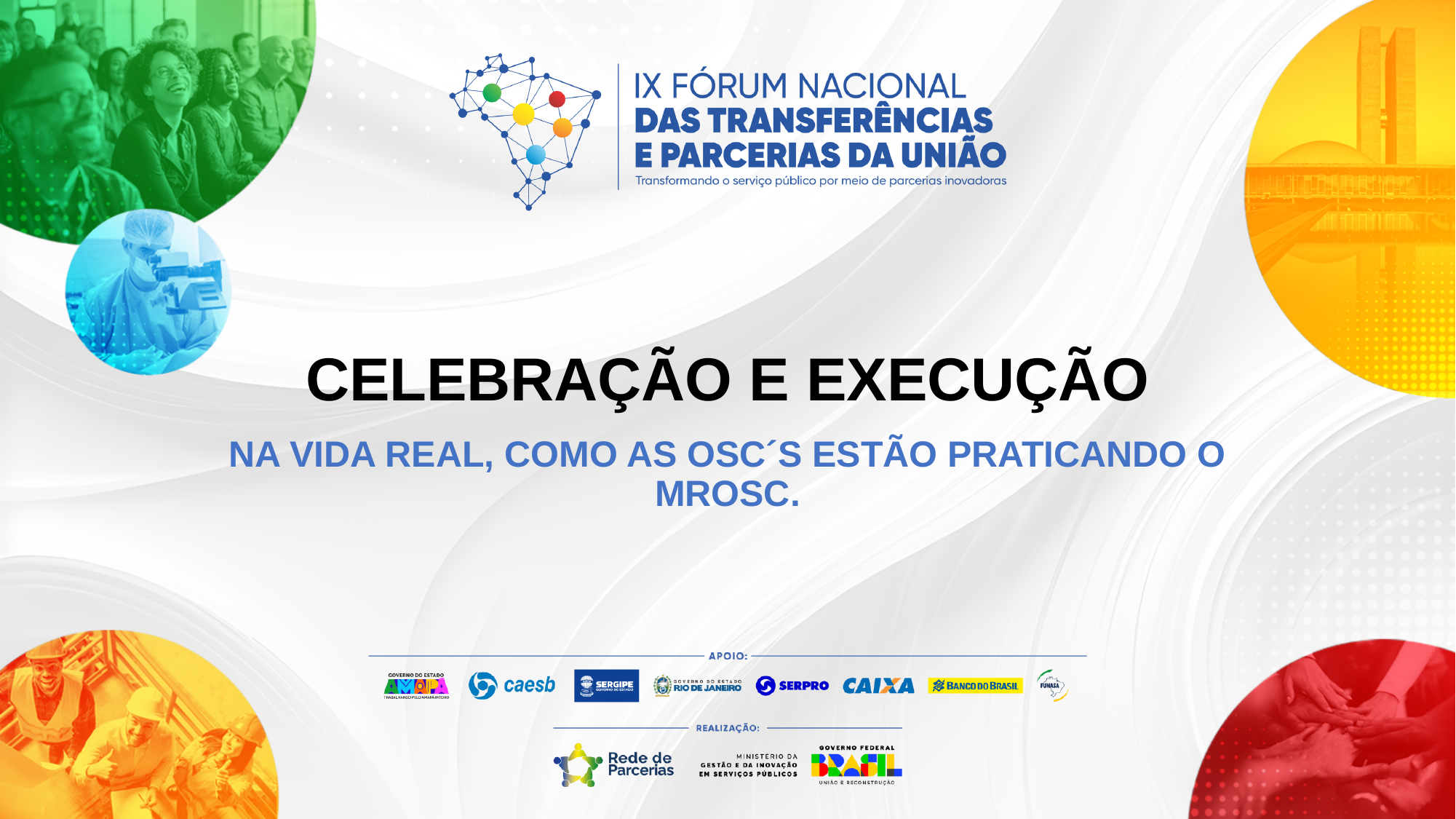

# CELEBRAÇÃO E EXECUÇÃO
NA VIDA REAL, COMO AS OSC´S ESTÃO PRATICANDO O MROSC.